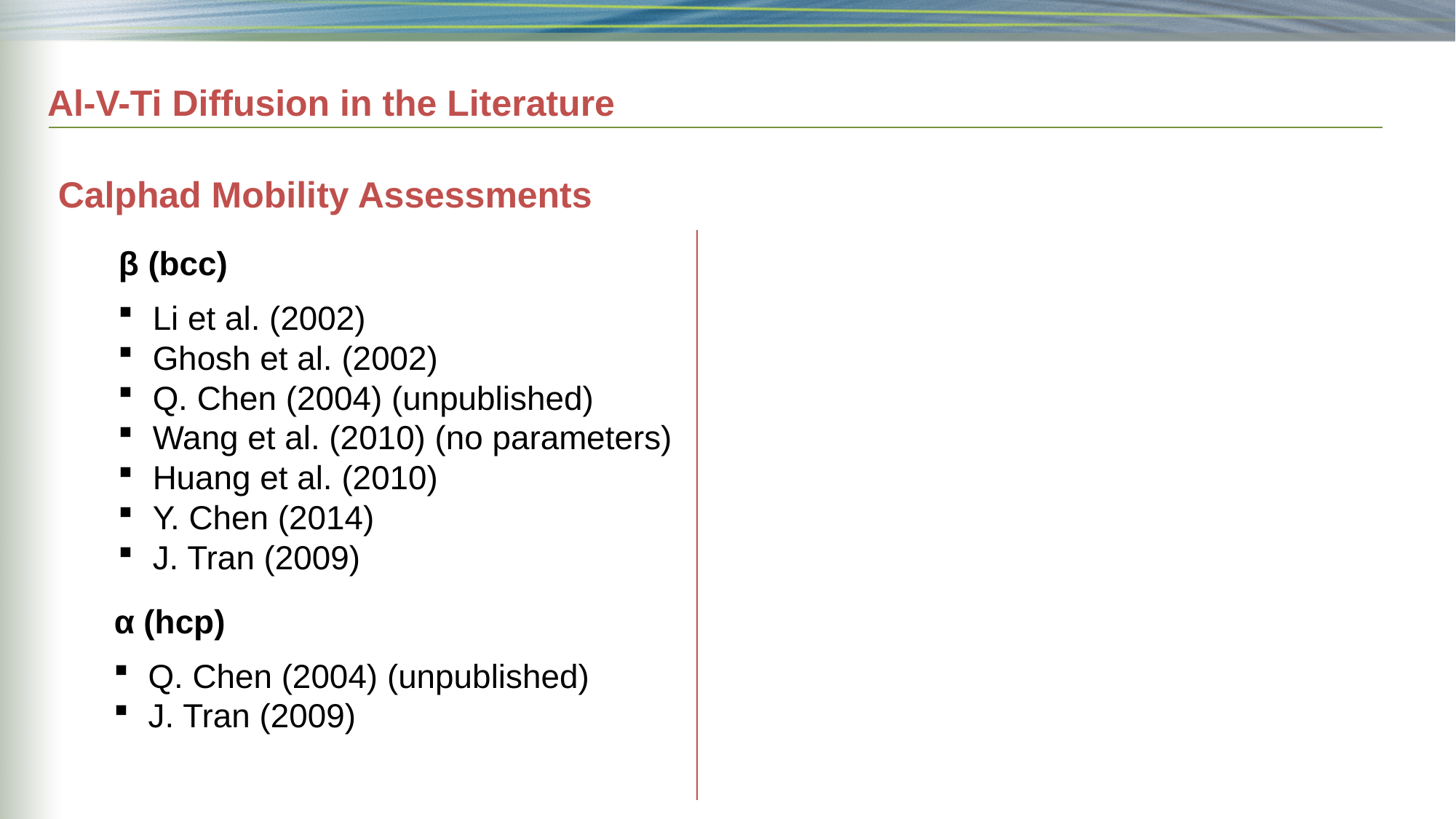

# Al-V-Ti Diffusion in the Literature
Calphad Mobility Assessments
β (bcc)

Li et al. (2002)
Ghosh et al. (2002)
Q. Chen (2004) (unpublished)
Wang et al. (2010) (no parameters)
Huang et al. (2010)
Y. Chen (2014)
J. Tran (2009)
α (hcp)

Q. Chen (2004) (unpublished)
J. Tran (2009)